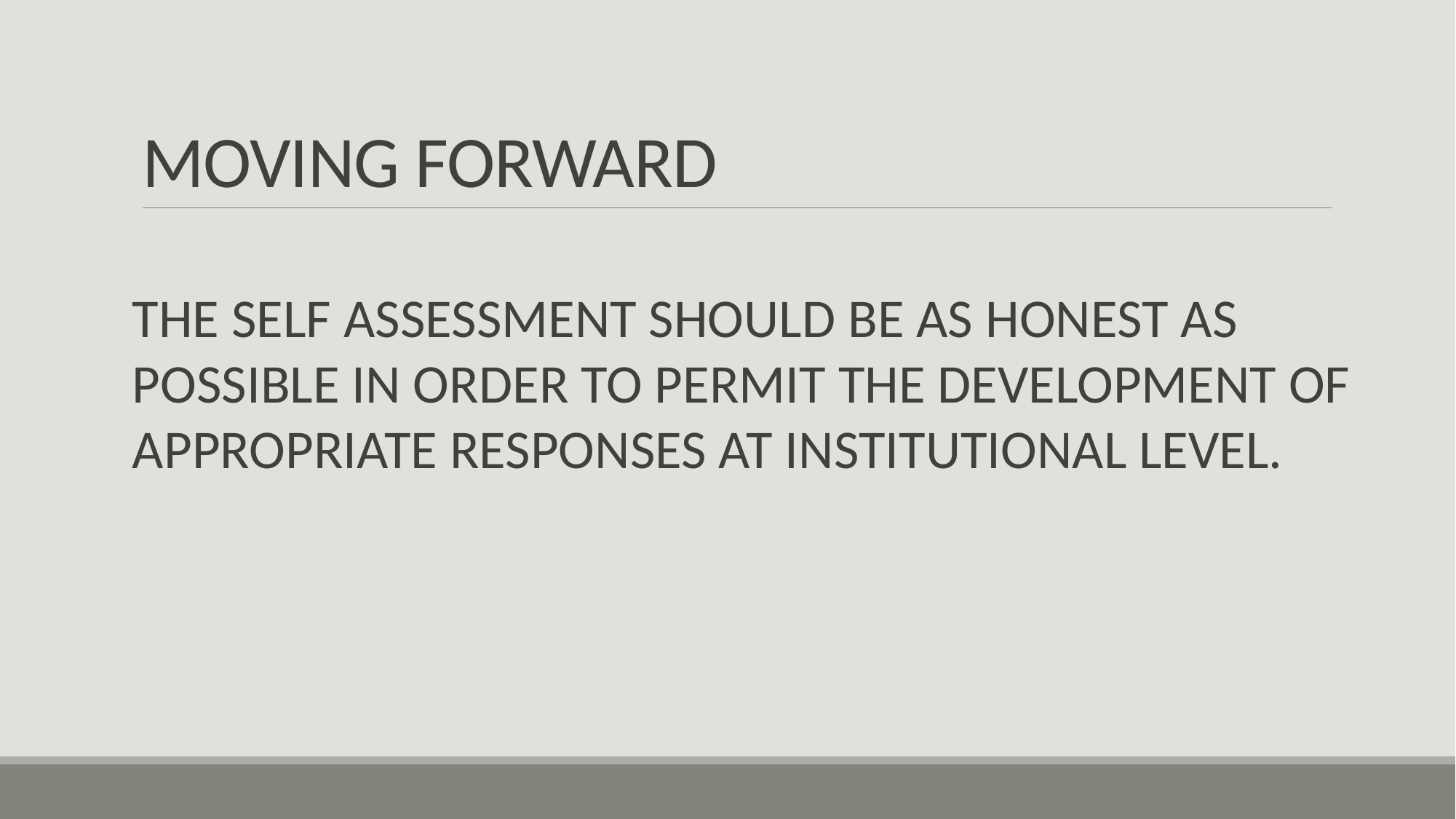

# MOVING FORWARD

THE SELF ASSESSMENT SHOULD BE AS HONEST AS POSSIBLE IN ORDER TO PERMIT THE DEVELOPMENT OF APPROPRIATE RESPONSES AT INSTITUTIONAL LEVEL.